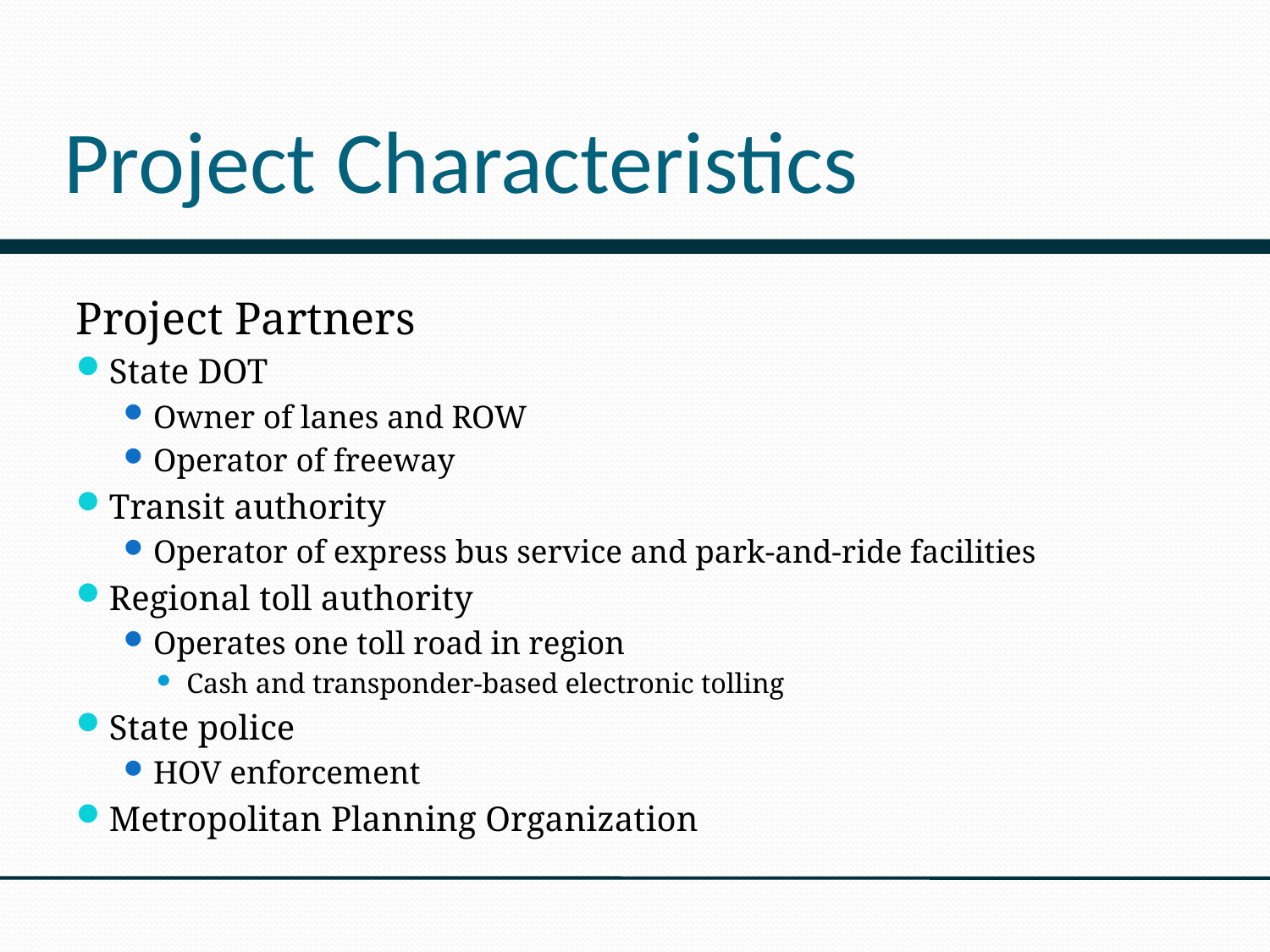

# Project Characteristics
Project Partners
State DOT
Owner of lanes and ROW
Operator of freeway
Transit authority
Operator of express bus service and park-and-ride facilities
Regional toll authority
Operates one toll road in region
Cash and transponder-based electronic tolling
State police
HOV enforcement
Metropolitan Planning Organization